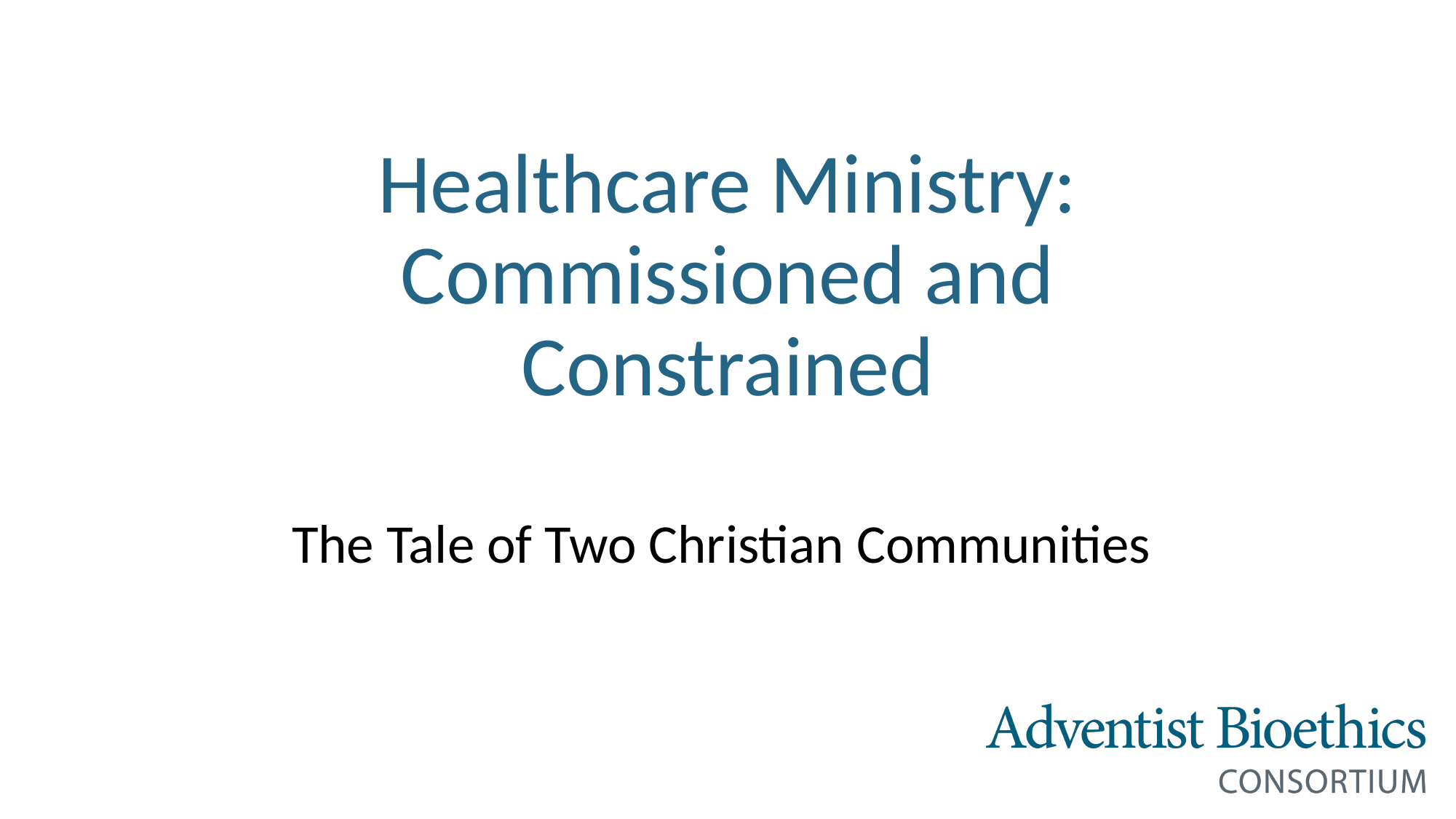

# Healthcare Ministry: Commissioned and Constrained

The Tale of Two Christian Communities